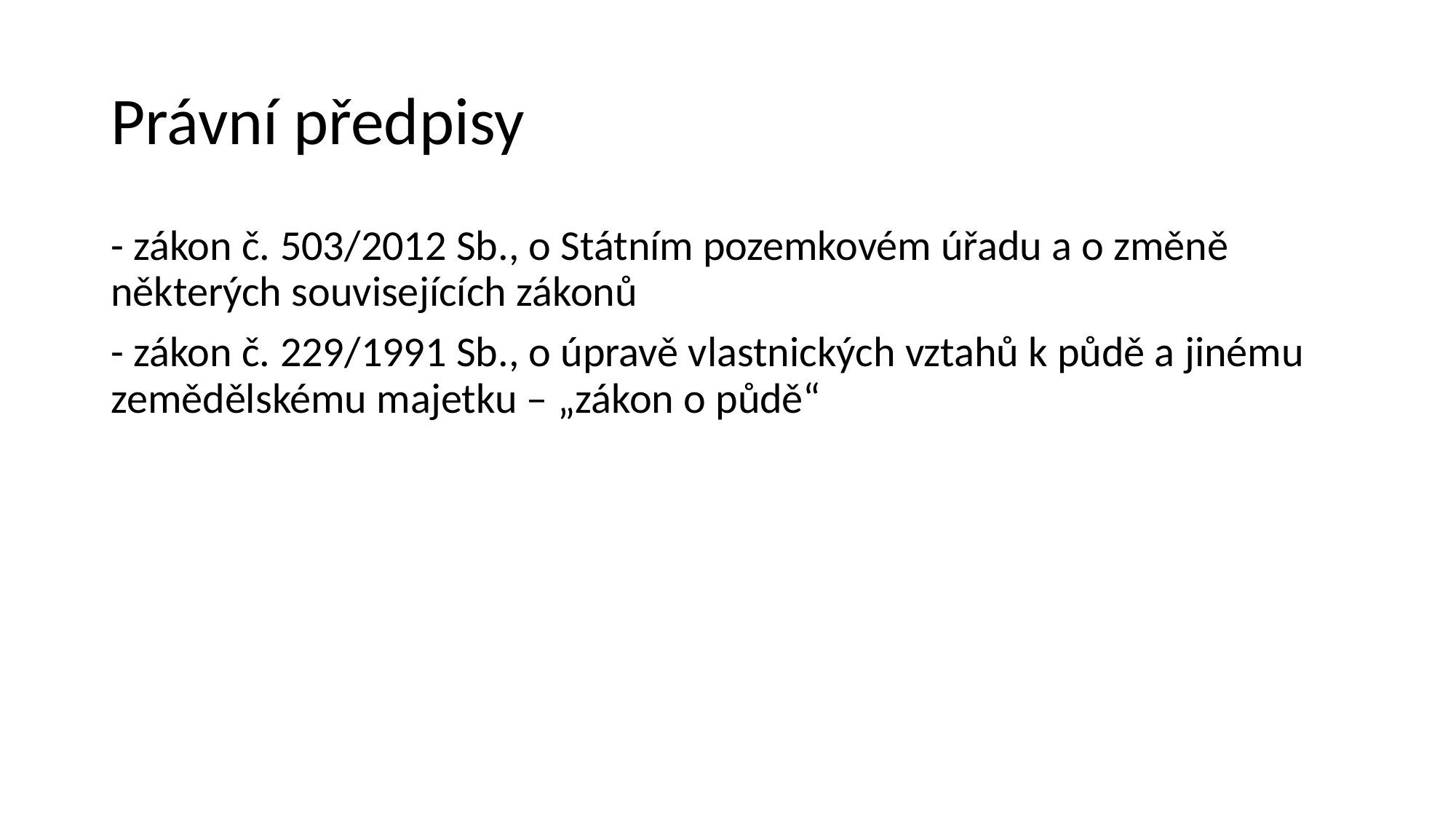

# Právní předpisy
- zákon č. 503/2012 Sb., o Státním pozemkovém úřadu a o změně některých souvisejících zákonů
- zákon č. 229/1991 Sb., o úpravě vlastnických vztahů k půdě a jinému zemědělskému majetku – „zákon o půdě“